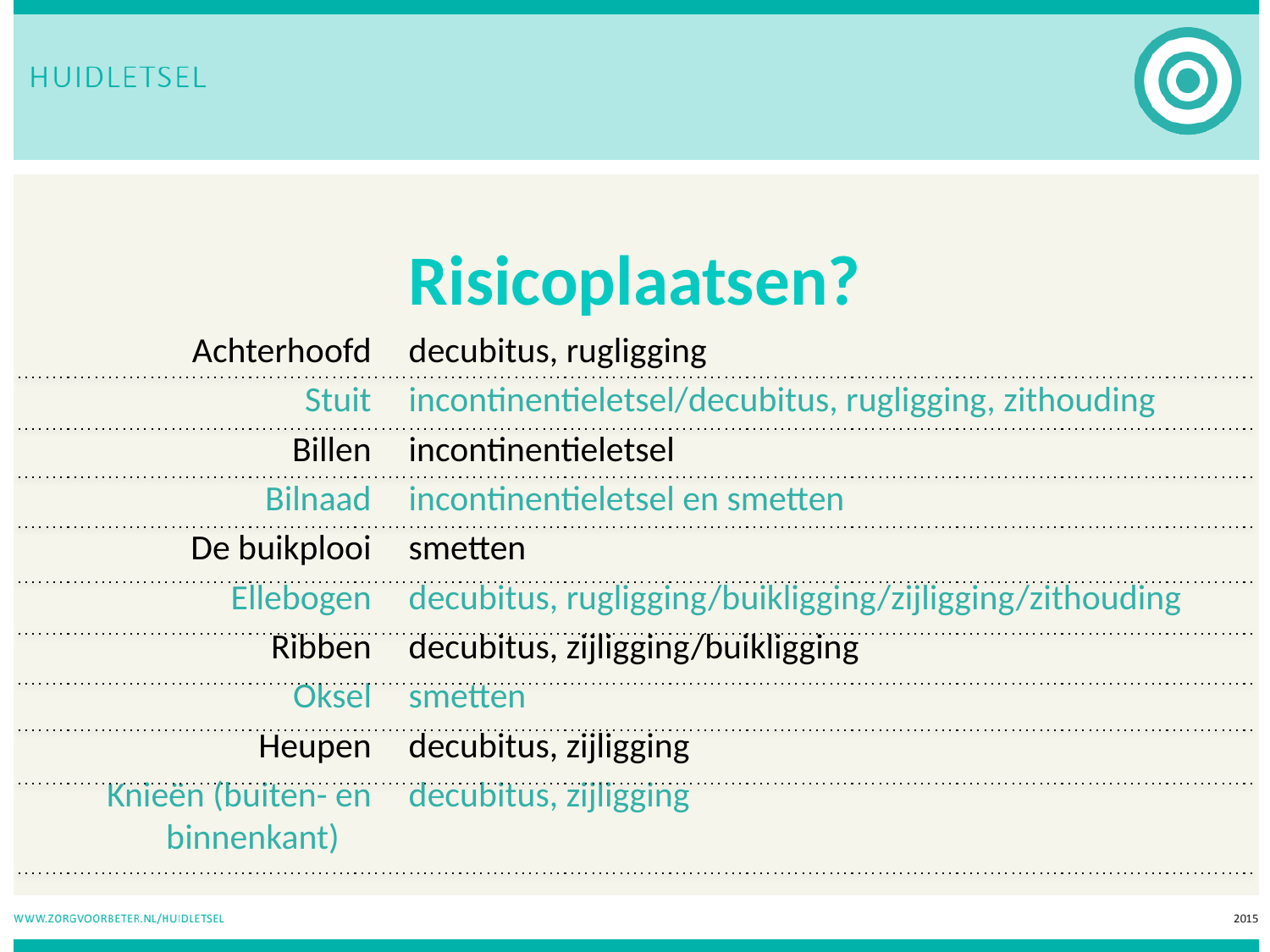

# Risicoplaatsen?
Achterhoofd
Stuit
Billen
Bilnaad
De buikplooi
Ellebogen
Ribben
Oksel
Heupen
Knieën (buiten- en binnenkant)
decubitus, rugligging
incontinentieletsel/decubitus, rugligging, zithouding
incontinentieletsel
incontinentieletsel en smetten
smetten
decubitus, rugligging/buikligging/zijligging/zithouding
decubitus, zijligging/buikligging
smetten
decubitus, zijligging
decubitus, zijligging